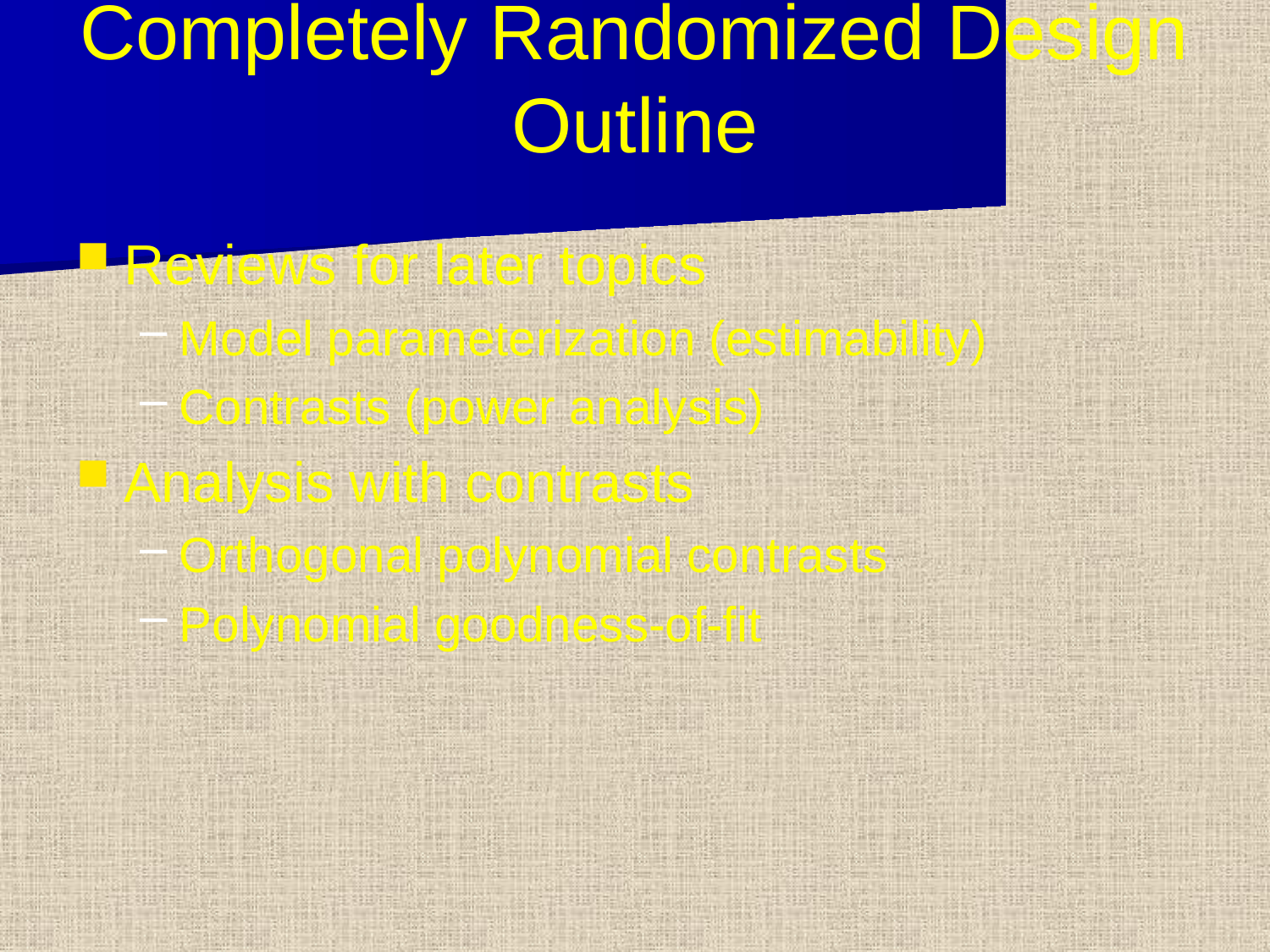

# Completely Randomized Design Outline
Reviews for later topics
Model parameterization (estimability)
Contrasts (power analysis)
Analysis with contrasts
Orthogonal polynomial contrasts
Polynomial goodness-of-fit